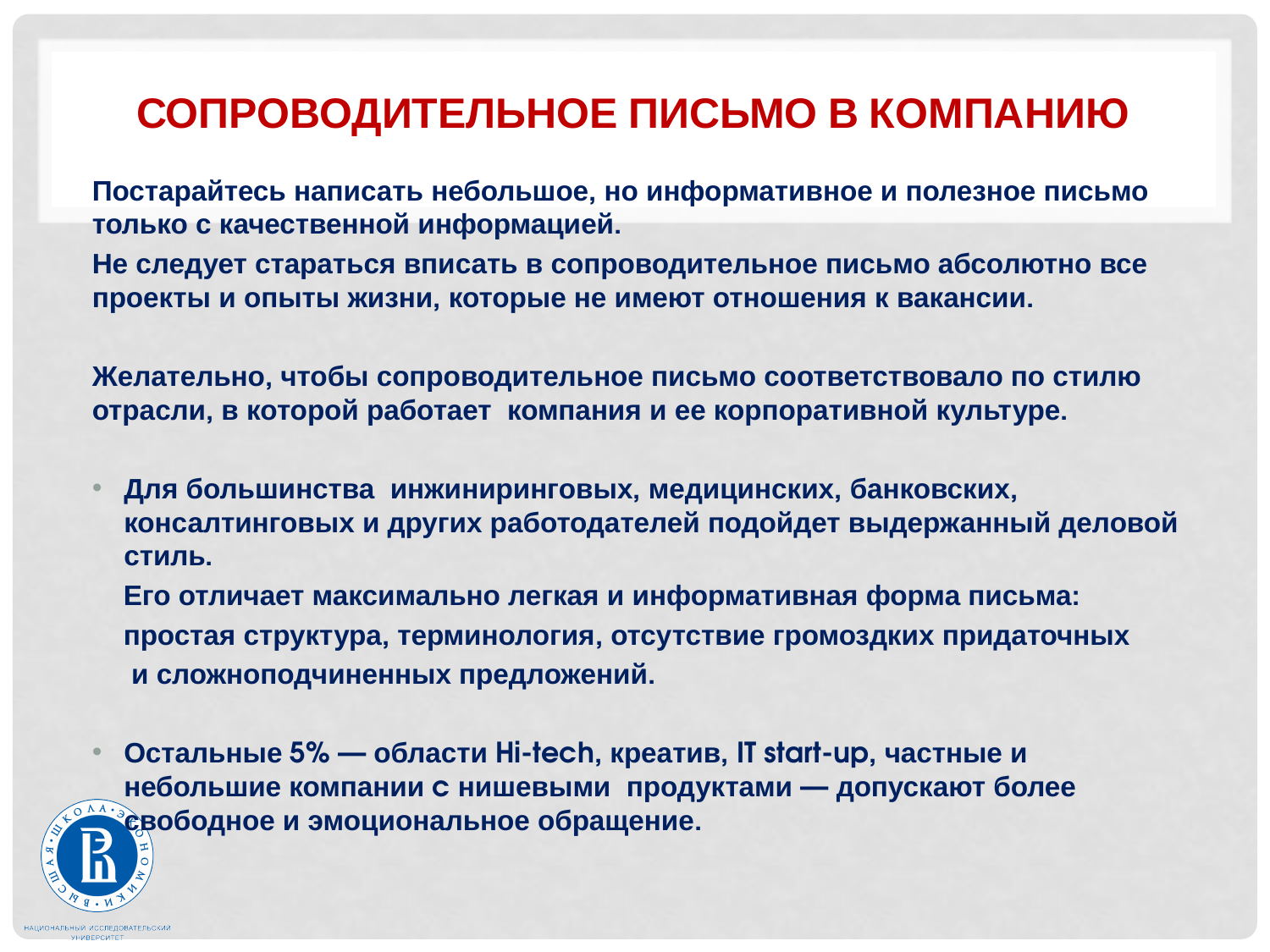

# сопроводительное письмо в компанию
Постарайтесь написать небольшое, но информативное и полезное письмо только с качественной информацией.
Не следует стараться вписать в сопроводительное письмо абсолютно все проекты и опыты жизни, которые не имеют отношения к вакансии.

Желательно, чтобы сопроводительное письмо соответствовало по стилю отрасли, в которой работает  компания и ее корпоративной культуре.

Для большинства  инжиниринговых, медицинских, банковских, консалтинговых и других работодателей подойдет выдержанный деловой стиль.
    Его отличает максимально легкая и информативная форма письма:
    простая структура, терминология, отсутствие громоздких придаточных
     и сложноподчиненных предложений.

Остальные 5% — области Hi-tech, креатив, IT start-up, частные и небольшие компании c нишевыми  продуктами — допускают более свободное и эмоциональное обращение.